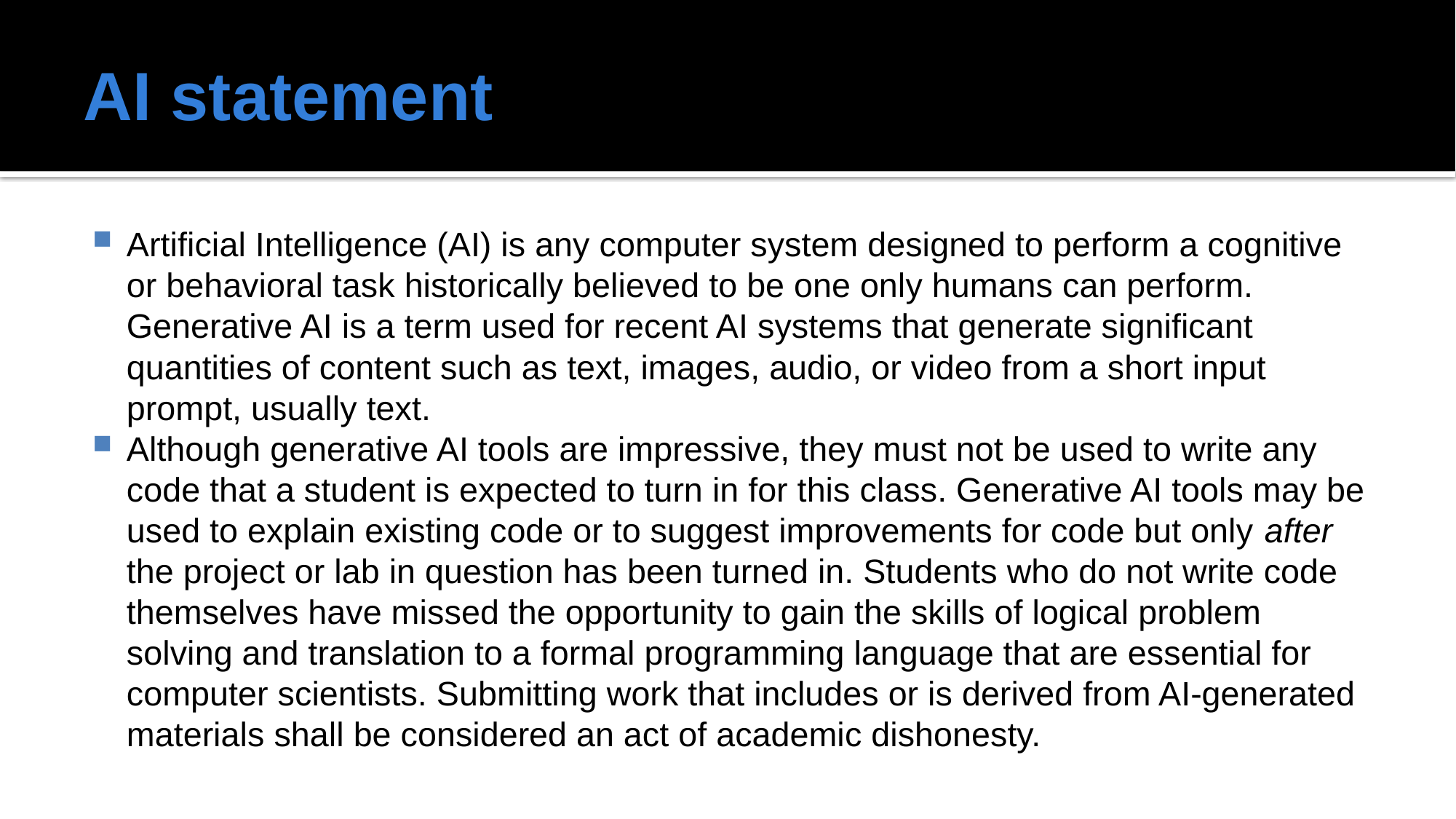

# AI statement
Artificial Intelligence (AI) is any computer system designed to perform a cognitive or behavioral task historically believed to be one only humans can perform. Generative AI is a term used for recent AI systems that generate significant quantities of content such as text, images, audio, or video from a short input prompt, usually text.
Although generative AI tools are impressive, they must not be used to write any code that a student is expected to turn in for this class. Generative AI tools may be used to explain existing code or to suggest improvements for code but only after the project or lab in question has been turned in. Students who do not write code themselves have missed the opportunity to gain the skills of logical problem solving and translation to a formal programming language that are essential for computer scientists. Submitting work that includes or is derived from AI-generated materials shall be considered an act of academic dishonesty.